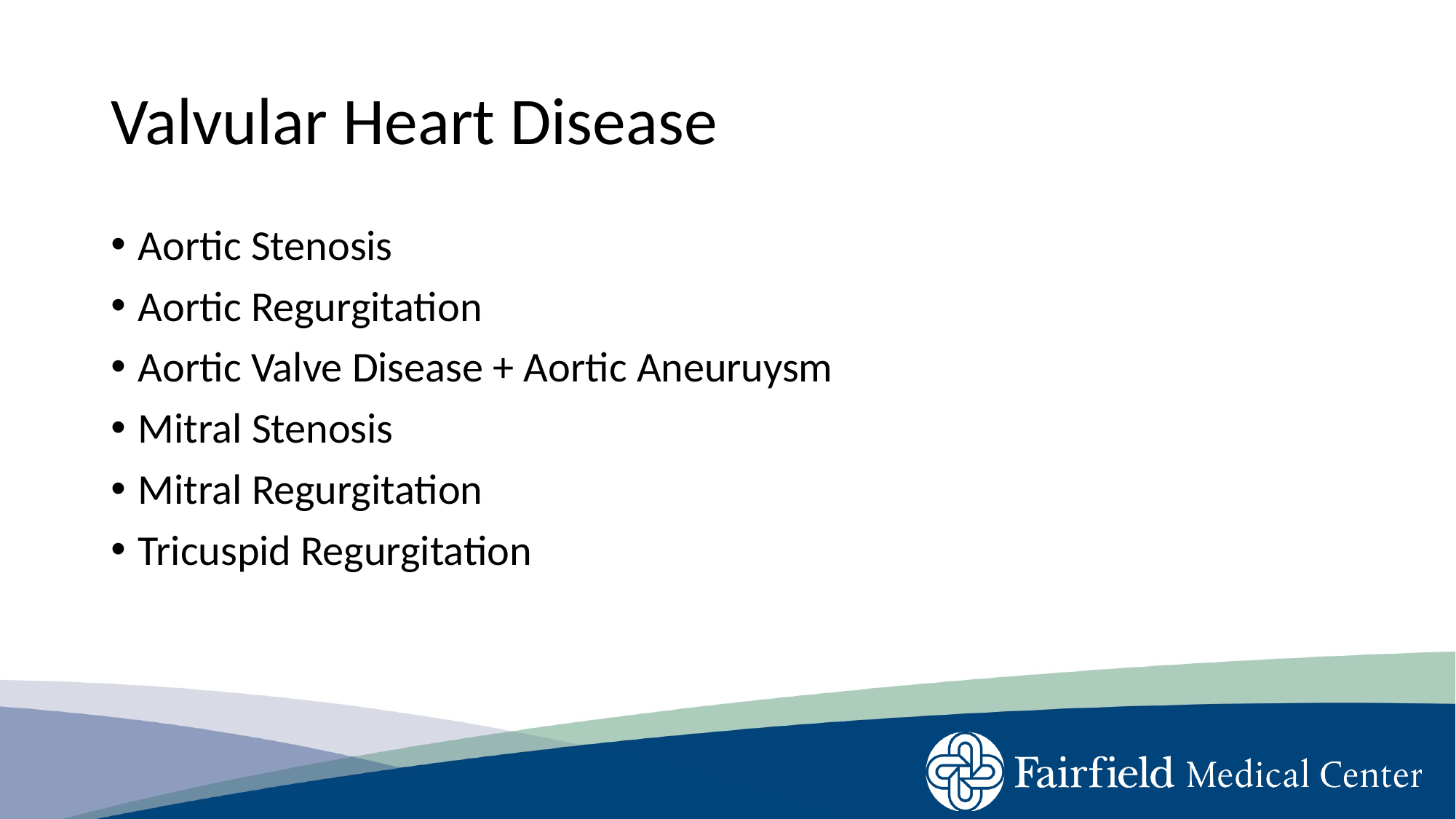

# Valvular Heart Disease
Aortic Stenosis
Aortic Regurgitation
Aortic Valve Disease + Aortic Aneuruysm
Mitral Stenosis
Mitral Regurgitation
Tricuspid Regurgitation